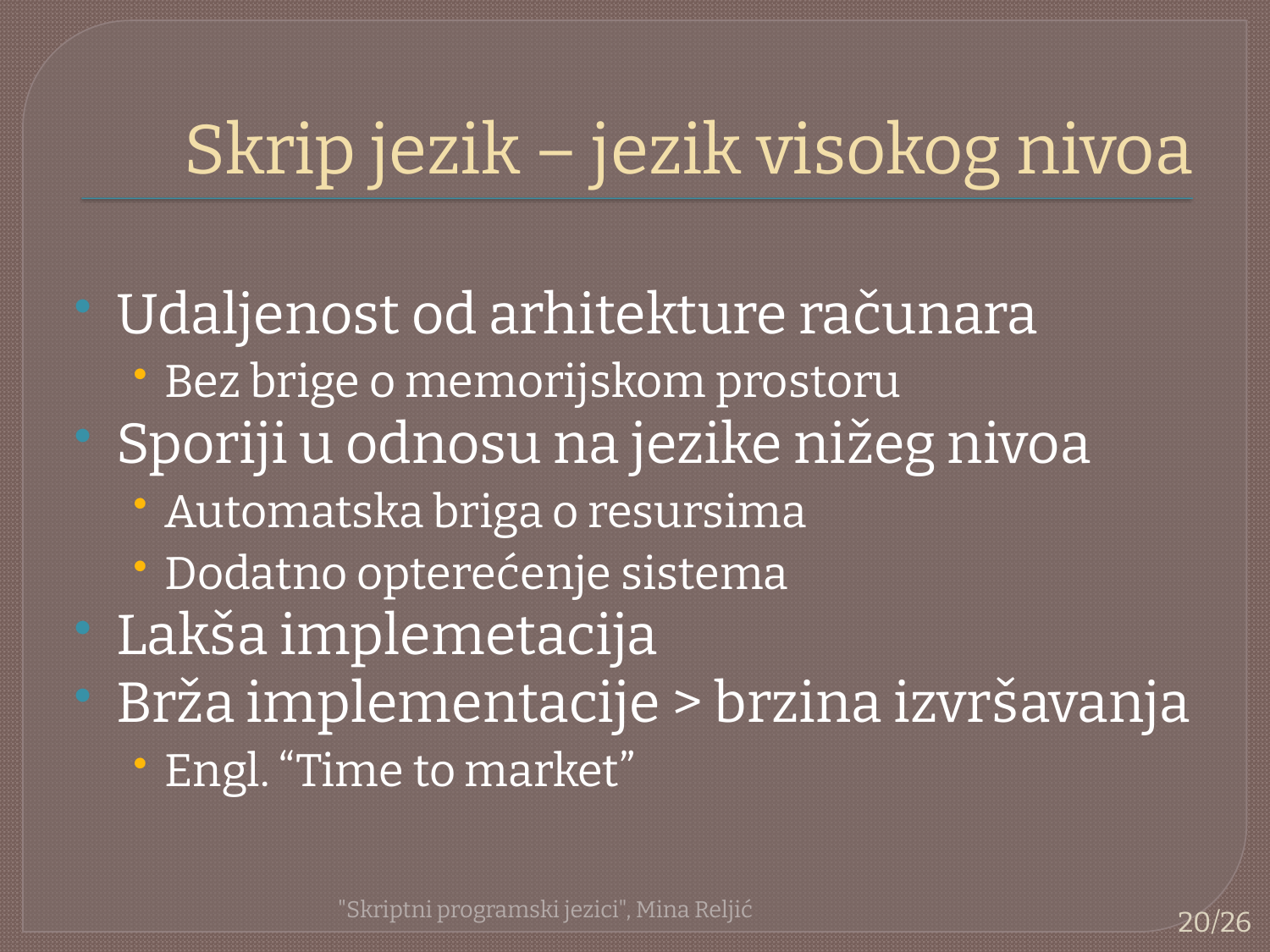

# Skrip jezik – jezik visokog nivoa
Udaljenost od arhitekture računara
Bez brige o memorijskom prostoru
Sporiji u odnosu na jezike nižeg nivoa
Automatska briga o resursima
Dodatno opterećenje sistema
Lakša implemetacija
Brža implementacije > brzina izvršavanja
Engl. “Time to market”
"Skriptni programski jezici", Mina Reljić
20/26